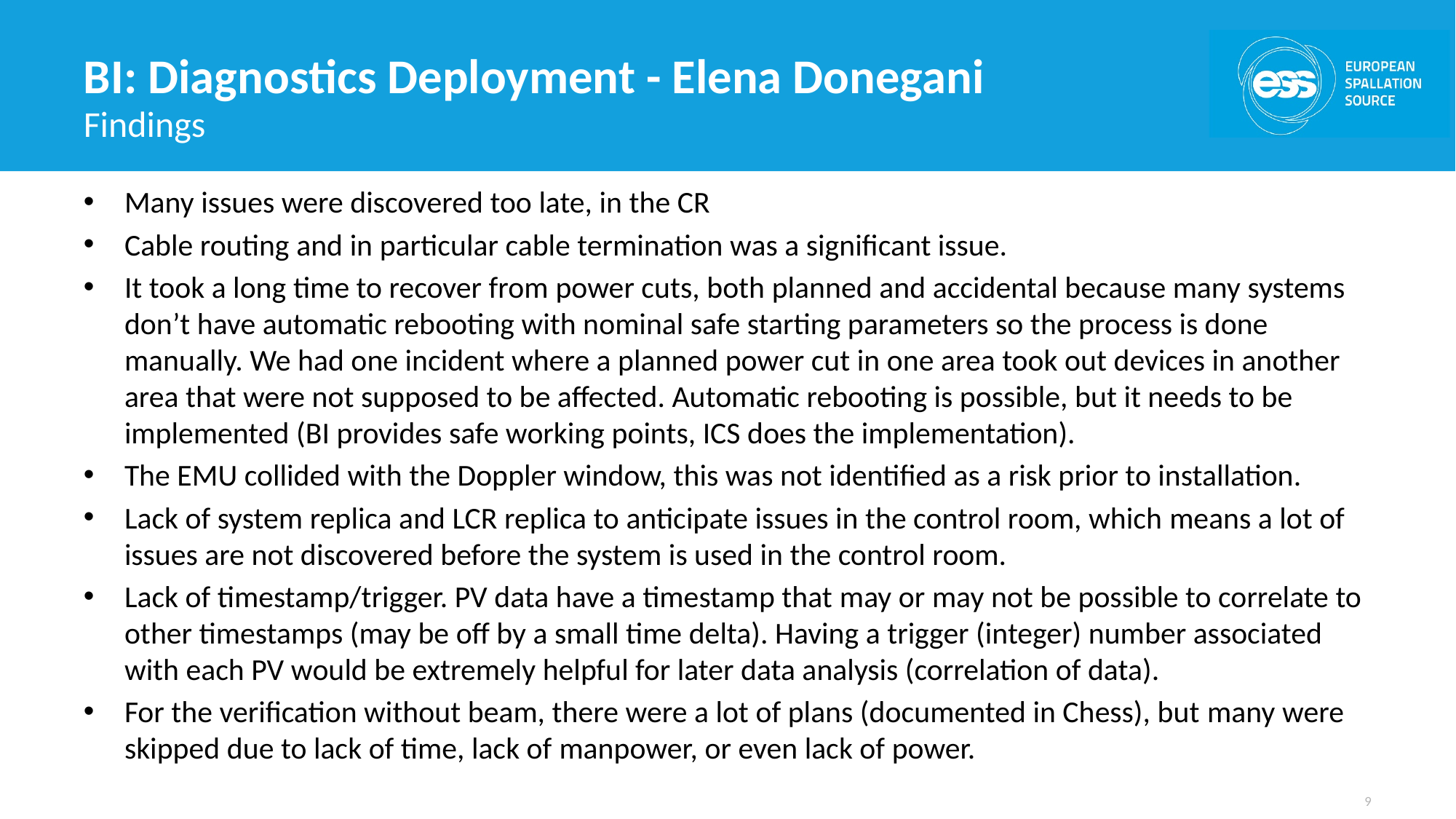

# BI: Diagnostics Deployment - Elena Donegani
Findings
Many issues were discovered too late, in the CR
Cable routing and in particular cable termination was a significant issue.
It took a long time to recover from power cuts, both planned and accidental because many systems don’t have automatic rebooting with nominal safe starting parameters so the process is done manually. We had one incident where a planned power cut in one area took out devices in another area that were not supposed to be affected. Automatic rebooting is possible, but it needs to be implemented (BI provides safe working points, ICS does the implementation).
The EMU collided with the Doppler window, this was not identified as a risk prior to installation.
Lack of system replica and LCR replica to anticipate issues in the control room, which means a lot of issues are not discovered before the system is used in the control room.
Lack of timestamp/trigger. PV data have a timestamp that may or may not be possible to correlate to other timestamps (may be off by a small time delta). Having a trigger (integer) number associated with each PV would be extremely helpful for later data analysis (correlation of data).
For the verification without beam, there were a lot of plans (documented in Chess), but many were skipped due to lack of time, lack of manpower, or even lack of power.

9